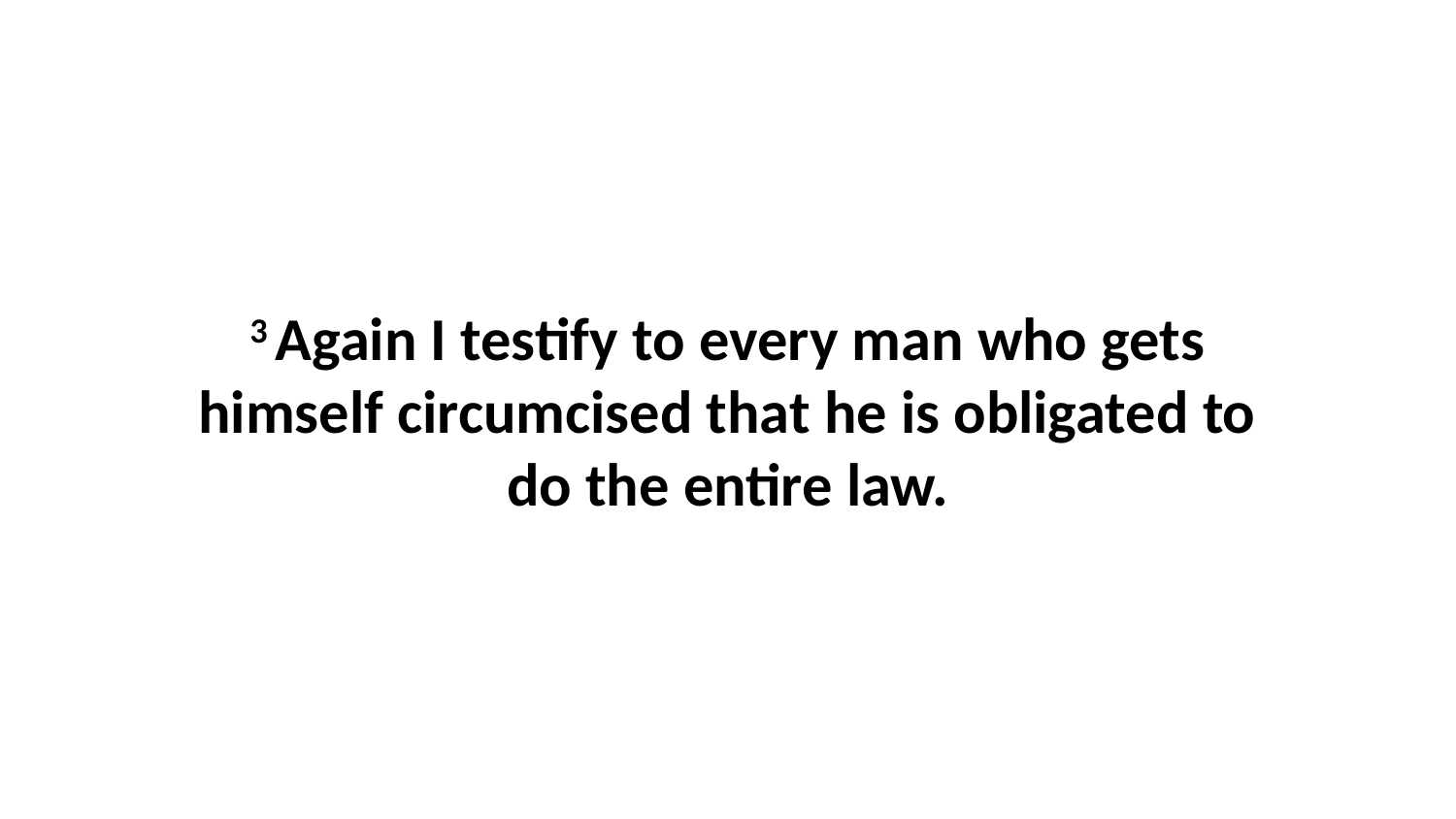

3 Again I testify to every man who gets himself circumcised that he is obligated to do the entire law.